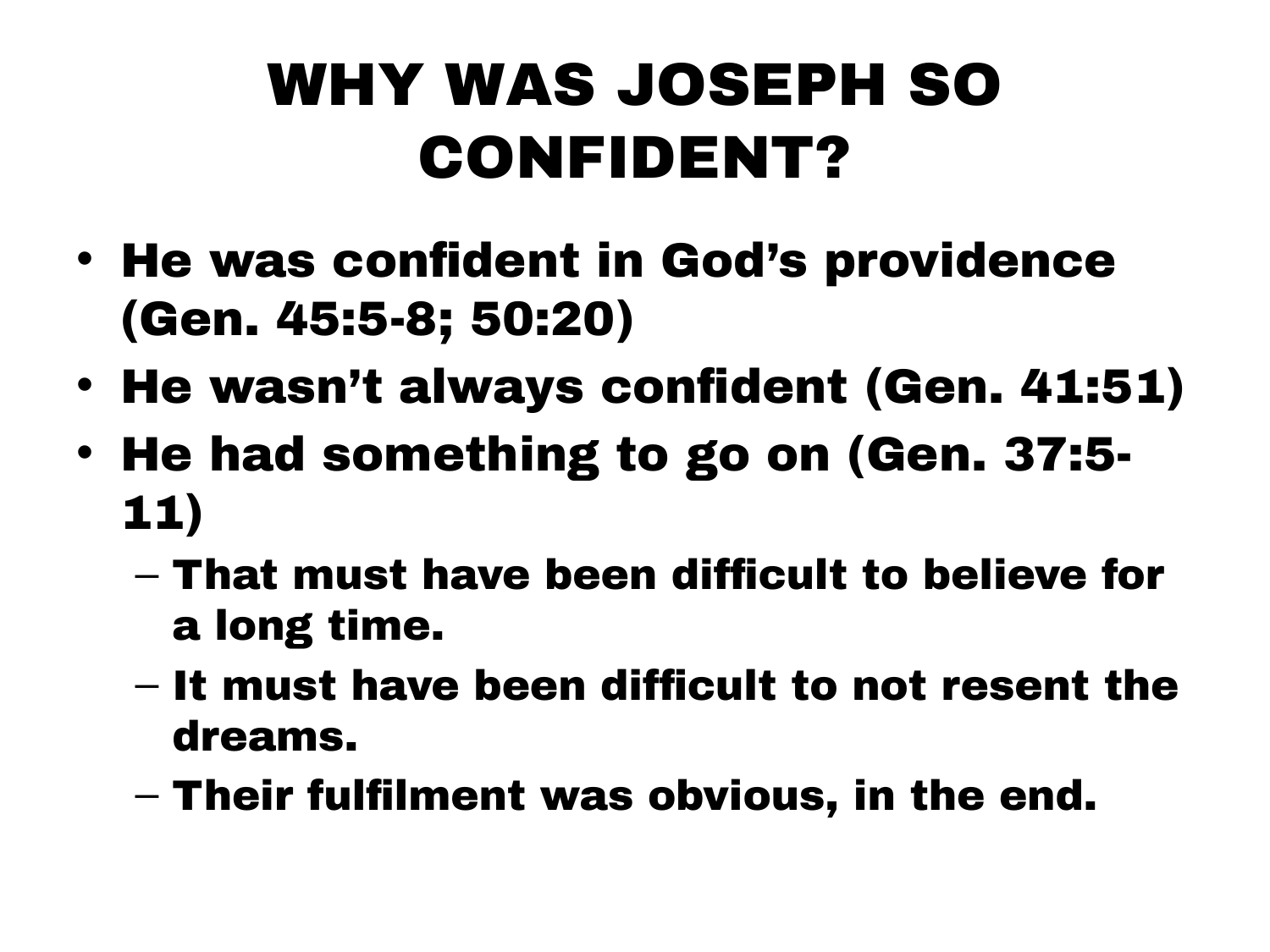

# WHY WAS JOSEPH SO CONFIDENT?
He was confident in God’s providence (Gen. 45:5-8; 50:20)
He wasn’t always confident (Gen. 41:51)
He had something to go on (Gen. 37:5-11)
That must have been difficult to believe for a long time.
It must have been difficult to not resent the dreams.
Their fulfilment was obvious, in the end.